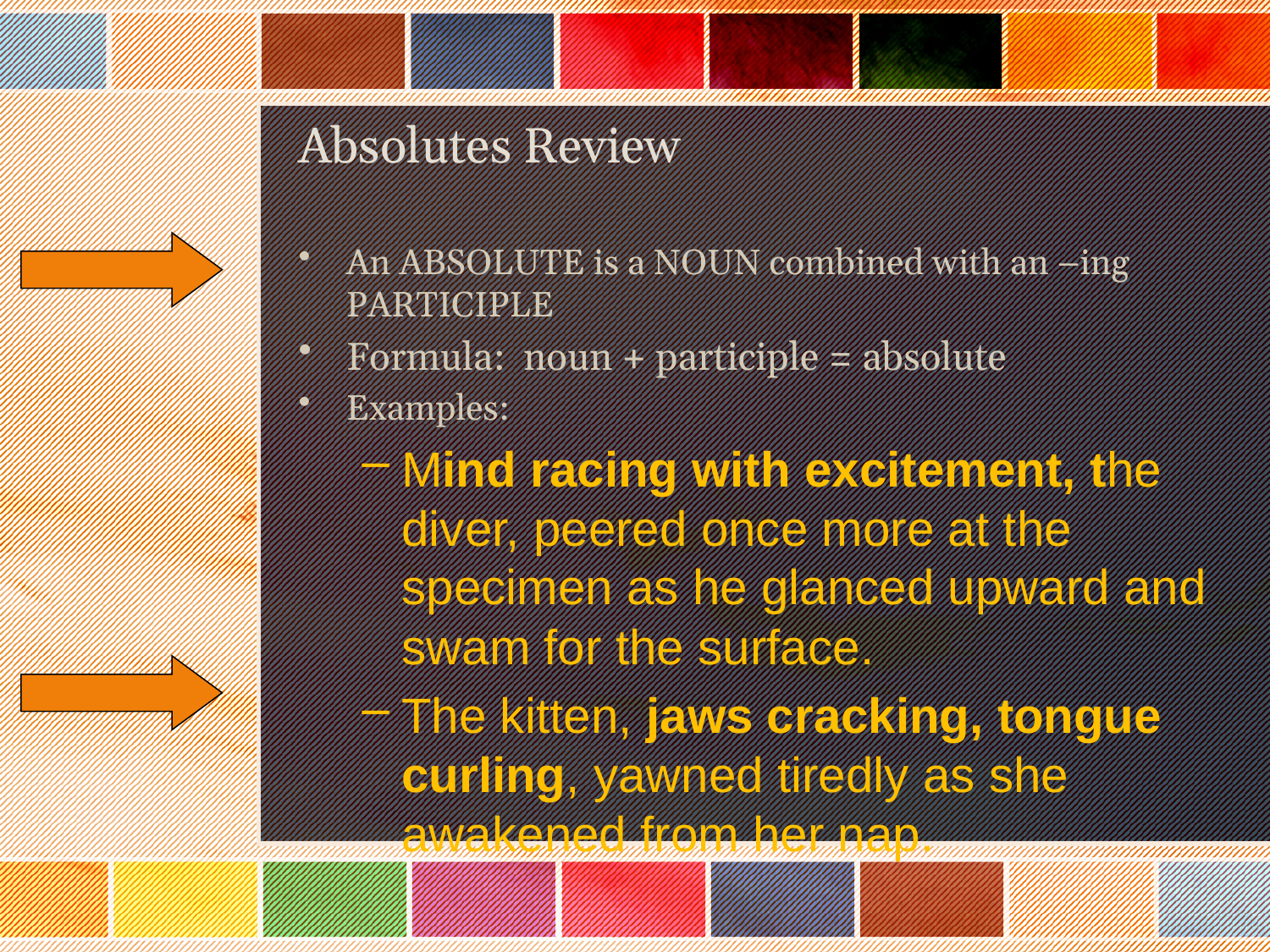

# Absolutes Review

An ABSOLUTE is a NOUN combined with an –ing PARTICIPLE
Formula:  noun + participle = absolute
Examples:
Mind racing with excitement, the diver, peered once more at the specimen as he glanced upward and swam for the surface.
The kitten, jaws cracking, tongue curling, yawned tiredly as she awakened from her nap.